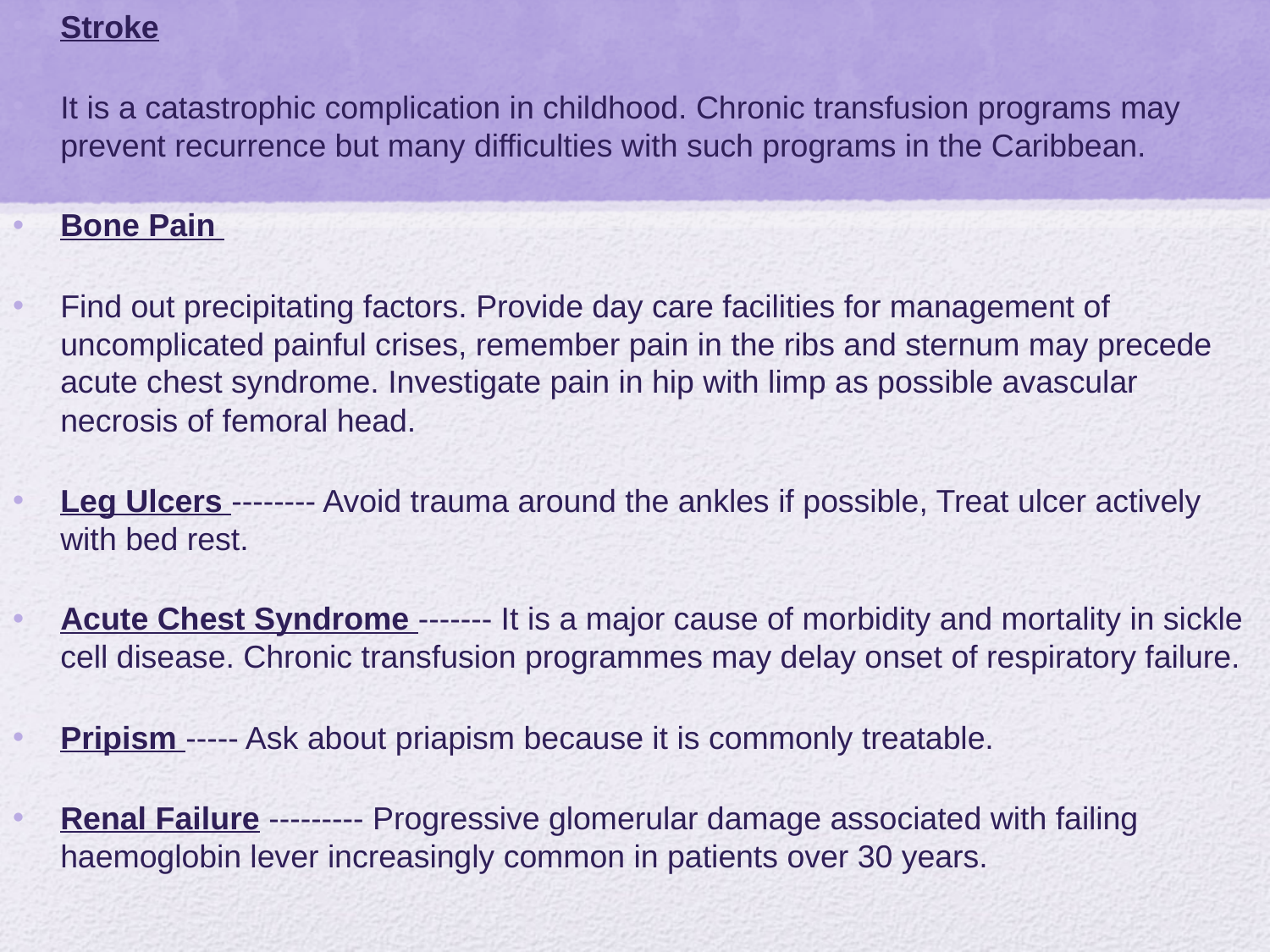

Stroke
It is a catastrophic complication in childhood. Chronic transfusion programs may prevent recurrence but many difficulties with such programs in the Caribbean.
Bone Pain
Find out precipitating factors. Provide day care facilities for management of uncomplicated painful crises, remember pain in the ribs and sternum may precede acute chest syndrome. Investigate pain in hip with limp as possible avascular necrosis of femoral head.
Leg Ulcers -------- Avoid trauma around the ankles if possible, Treat ulcer actively with bed rest.
Acute Chest Syndrome ------- It is a major cause of morbidity and mortality in sickle cell disease. Chronic transfusion programmes may delay onset of respiratory failure.
Pripism ----- Ask about priapism because it is commonly treatable.
Renal Failure --------- Progressive glomerular damage associated with failing haemoglobin lever increasingly common in patients over 30 years.